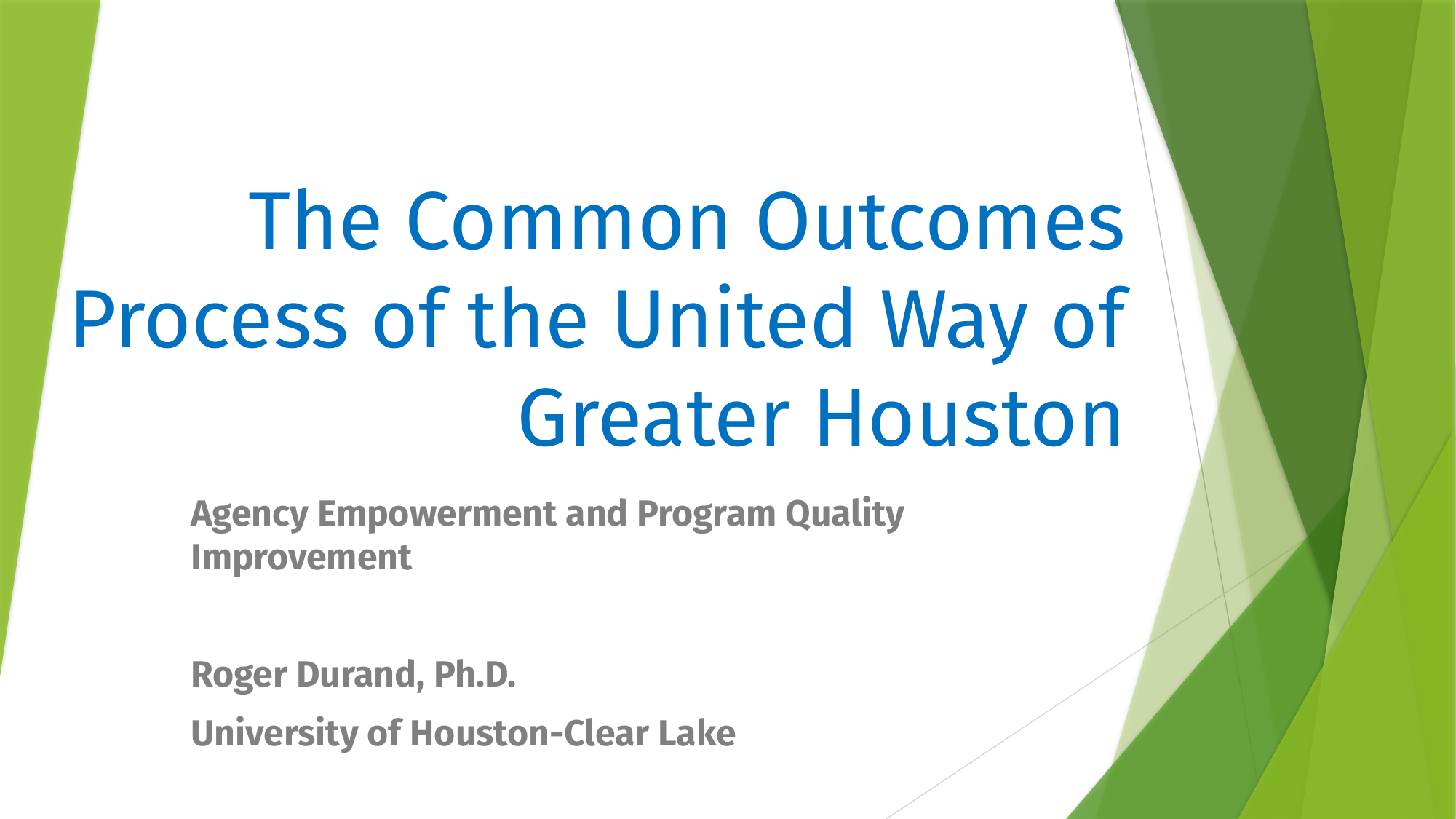

# The Common Outcomes Process of the United Way of Greater Houston
Agency Empowerment and Program Quality Improvement

Roger Durand, Ph.D.
University of Houston-Clear Lake